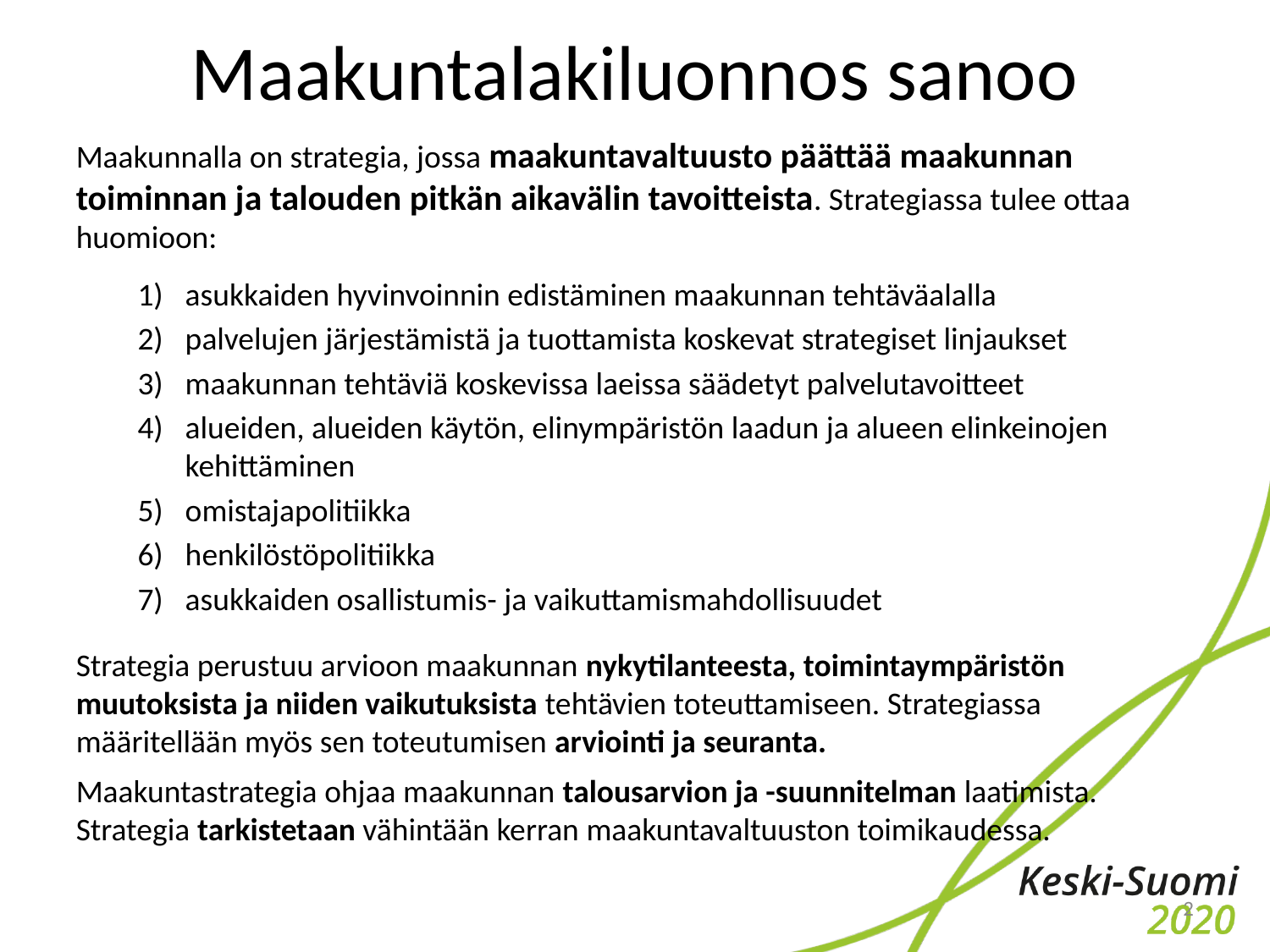

# Maakuntalakiluonnos sanoo
Maakunnalla on strategia, jossa maakuntavaltuusto päättää maakunnan toiminnan ja talouden pitkän aikavälin tavoitteista. Strategiassa tulee ottaa huomioon:

asukkaiden hyvinvoinnin edistäminen maakunnan tehtäväalalla
palvelujen järjestämistä ja tuottamista koskevat strategiset linjaukset
maakunnan tehtäviä koskevissa laeissa säädetyt palvelutavoitteet
alueiden, alueiden käytön, elinympäristön laadun ja alueen elinkeinojen kehittäminen
omistajapolitiikka
henkilöstöpolitiikka
asukkaiden osallistumis- ja vaikuttamismahdollisuudet

Strategia perustuu arvioon maakunnan nykytilanteesta, toimintaympäristön muutoksista ja niiden vaikutuksista tehtävien toteuttamiseen. Strategiassa määritellään myös sen toteutumisen arviointi ja seuranta.

Maakuntastrategia ohjaa maakunnan talousarvion ja -suunnitelman laatimista. Strategia tarkistetaan vähintään kerran maakuntavaltuuston toimikaudessa.
2